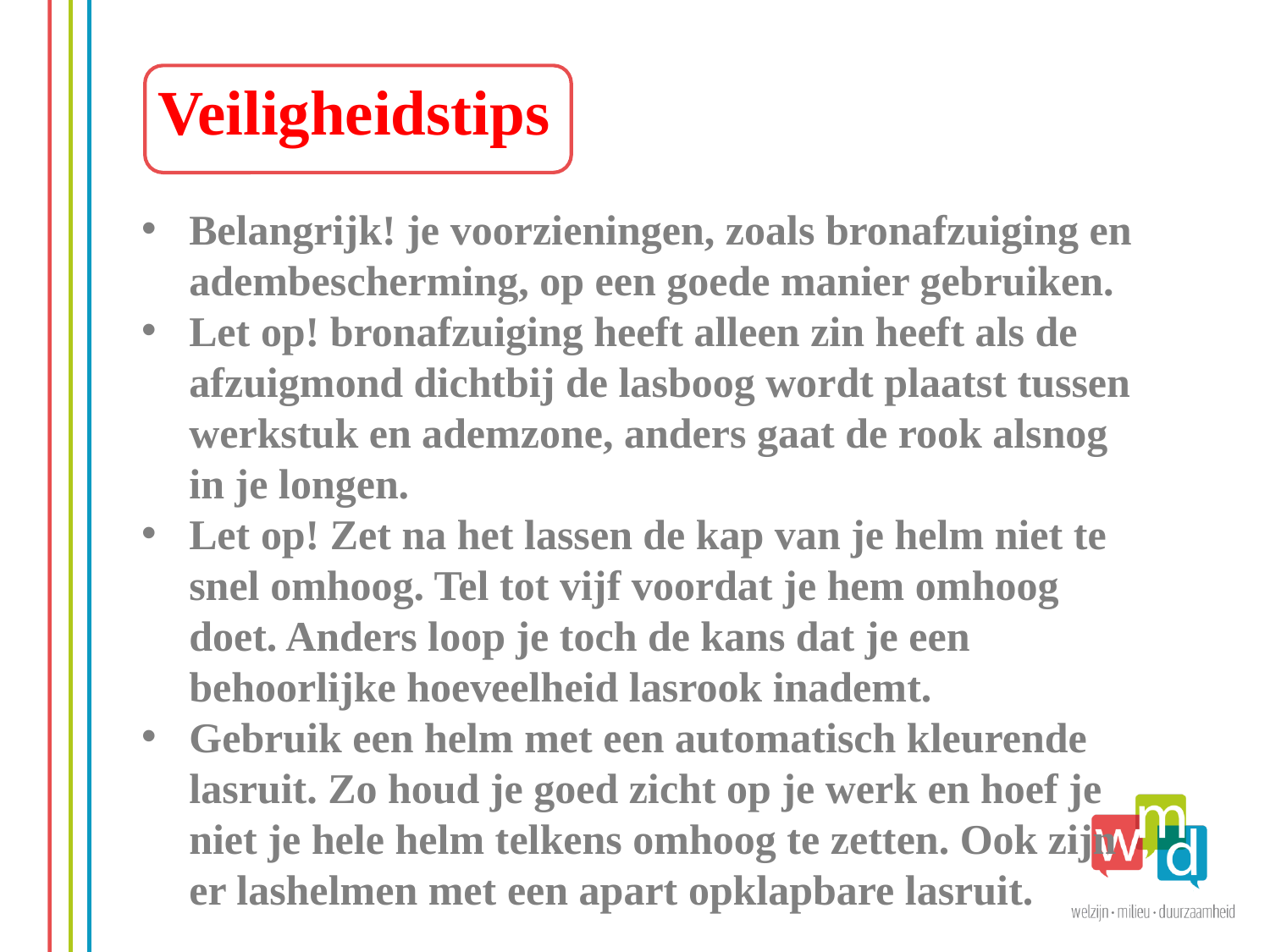

Veiligheidstips
Belangrijk! je voorzieningen, zoals bronafzuiging en adembescherming, op een goede manier gebruiken.
Let op! bronafzuiging heeft alleen zin heeft als de afzuigmond dichtbij de lasboog wordt plaatst tussen werkstuk en ademzone, anders gaat de rook alsnog in je longen.
Let op! Zet na het lassen de kap van je helm niet te snel omhoog. Tel tot vijf voordat je hem omhoog doet. Anders loop je toch de kans dat je een behoorlijke hoeveelheid lasrook inademt.
Gebruik een helm met een automatisch kleurende lasruit. Zo houd je goed zicht op je werk en hoef je niet je hele helm telkens omhoog te zetten. Ook zijn er lashelmen met een apart opklapbare lasruit.